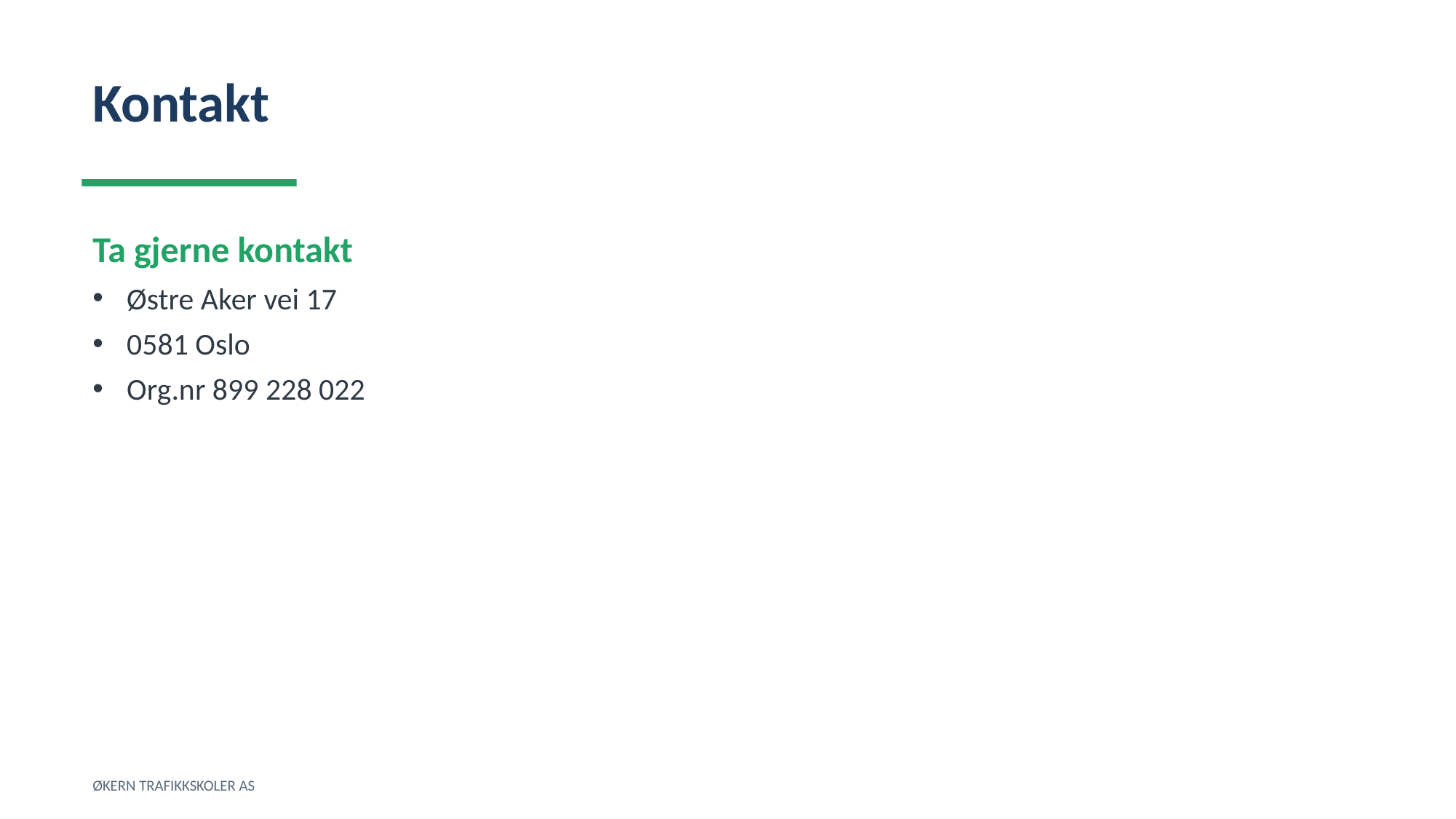

Kontakt

Ta gjerne kontakt
Østre Aker vei 17
0581 Oslo
Org.nr 899 228 022
ØKERN TRAFIKKSKOLER AS